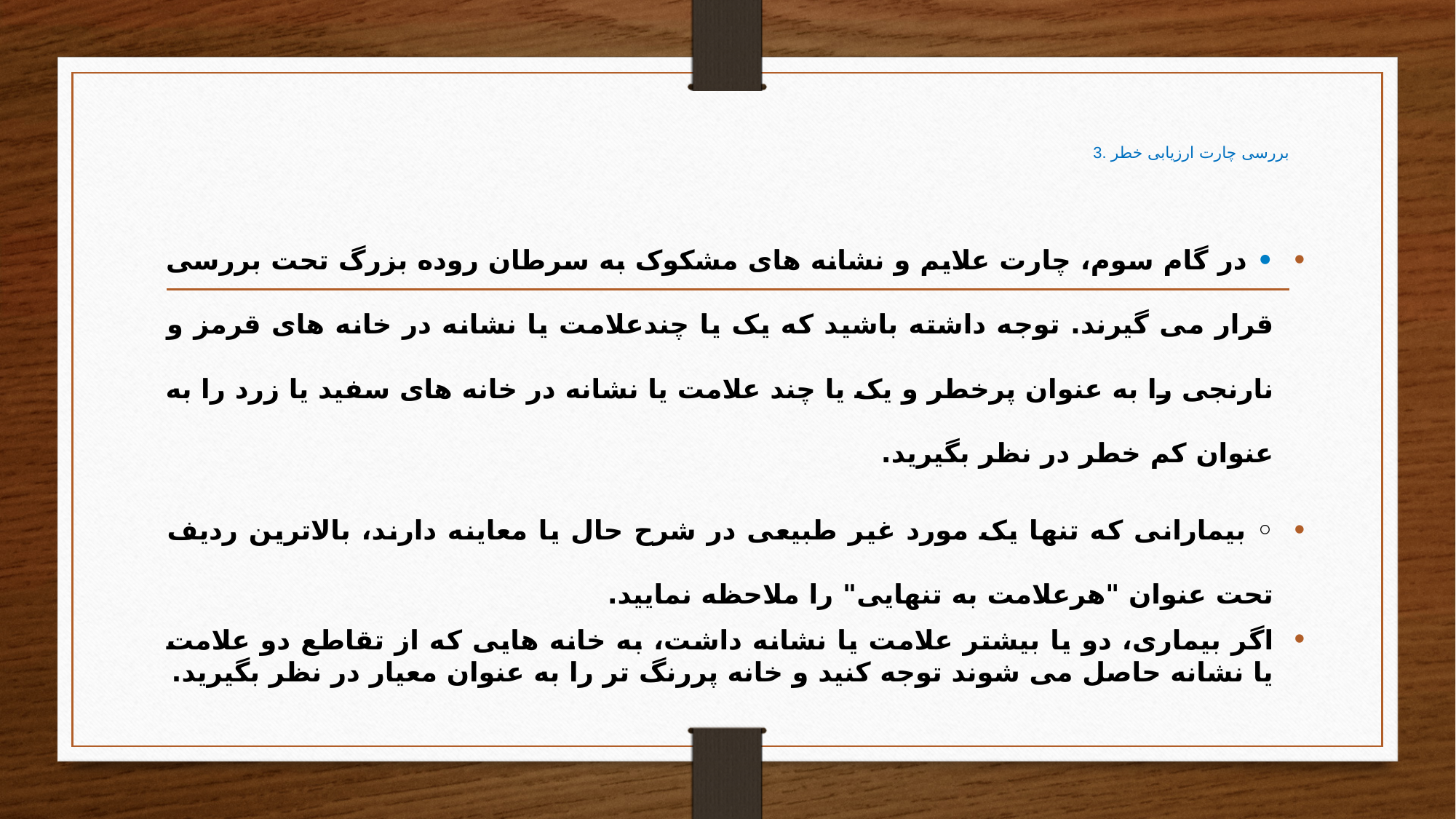

# 3. بررسی چارت ارزیابی خطر
• در گام سوم، چارت علایم و نشانه های مشکوک به سرطان روده بزرگ تحت بررسی قرار می گیرند. توجه داشته باشید که یک یا چندعلامت یا نشانه در خانه های قرمز و نارنجی را به عنوان پرخطر و یک یا چند علامت یا نشانه در خانه های سفید یا زرد را به عنوان کم خطر در نظر بگیرید.
◦ بیمارانی که تنها یک مورد غیر طبیعی در شرح حال یا معاینه دارند، بالاترین ردیف تحت عنوان "هرعلامت به تنهایی" را ملاحظه نمایید.
اگر بیماری، دو یا بیشتر علامت یا نشانه داشت، به خانه هایی که از تقاطع دو علامت یا نشانه حاصل می شوند توجه کنید و خانه پررنگ تر را به عنوان معیار در نظر بگیرید.